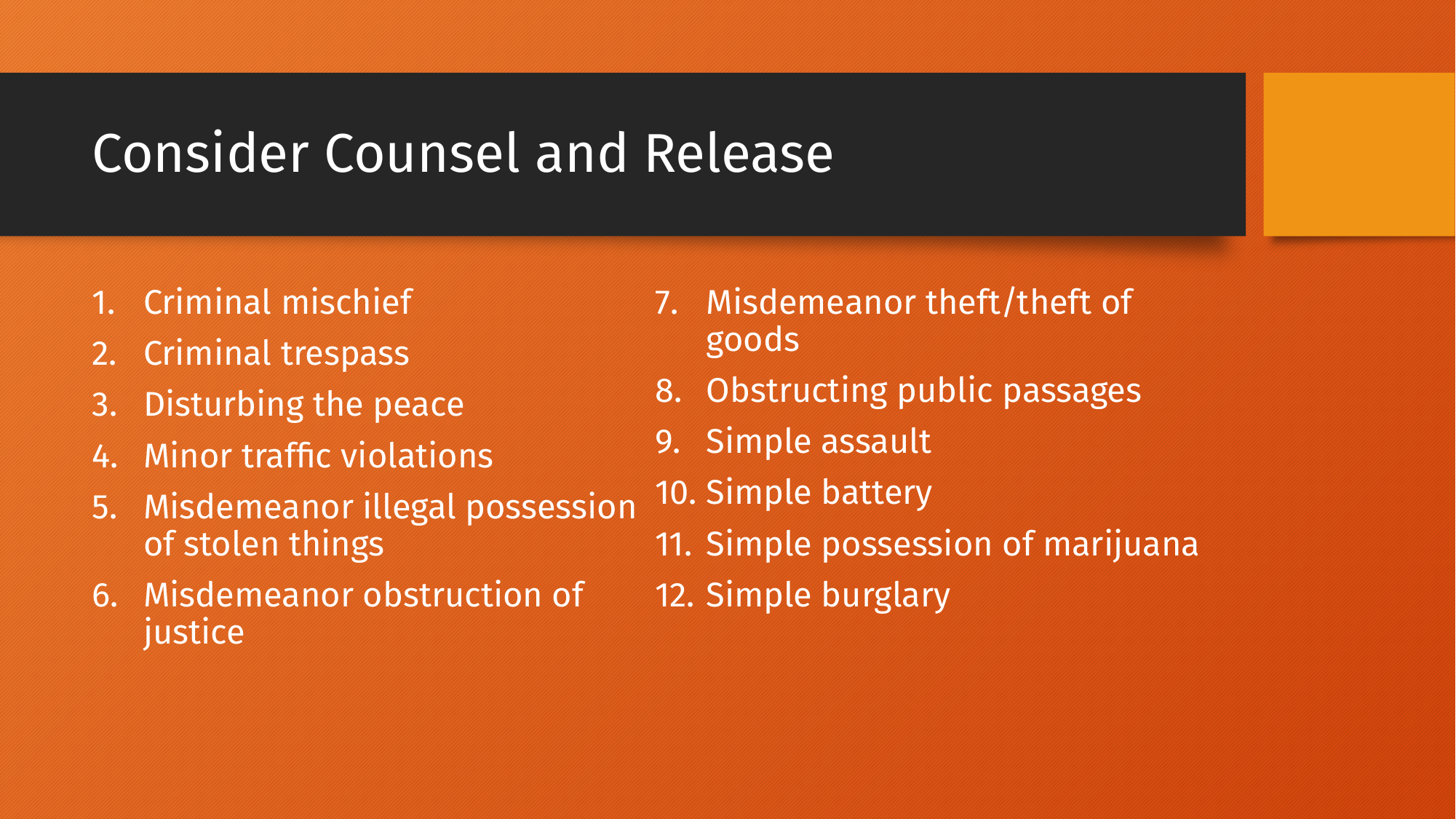

# Consider Counsel and Release
Criminal mischief
Criminal trespass
Disturbing the peace
Minor traffic violations
Misdemeanor illegal possession of stolen things
Misdemeanor obstruction of justice

Misdemeanor theft/theft of goods
Obstructing public passages
Simple assault
Simple battery
Simple possession of marijuana
Simple burglary